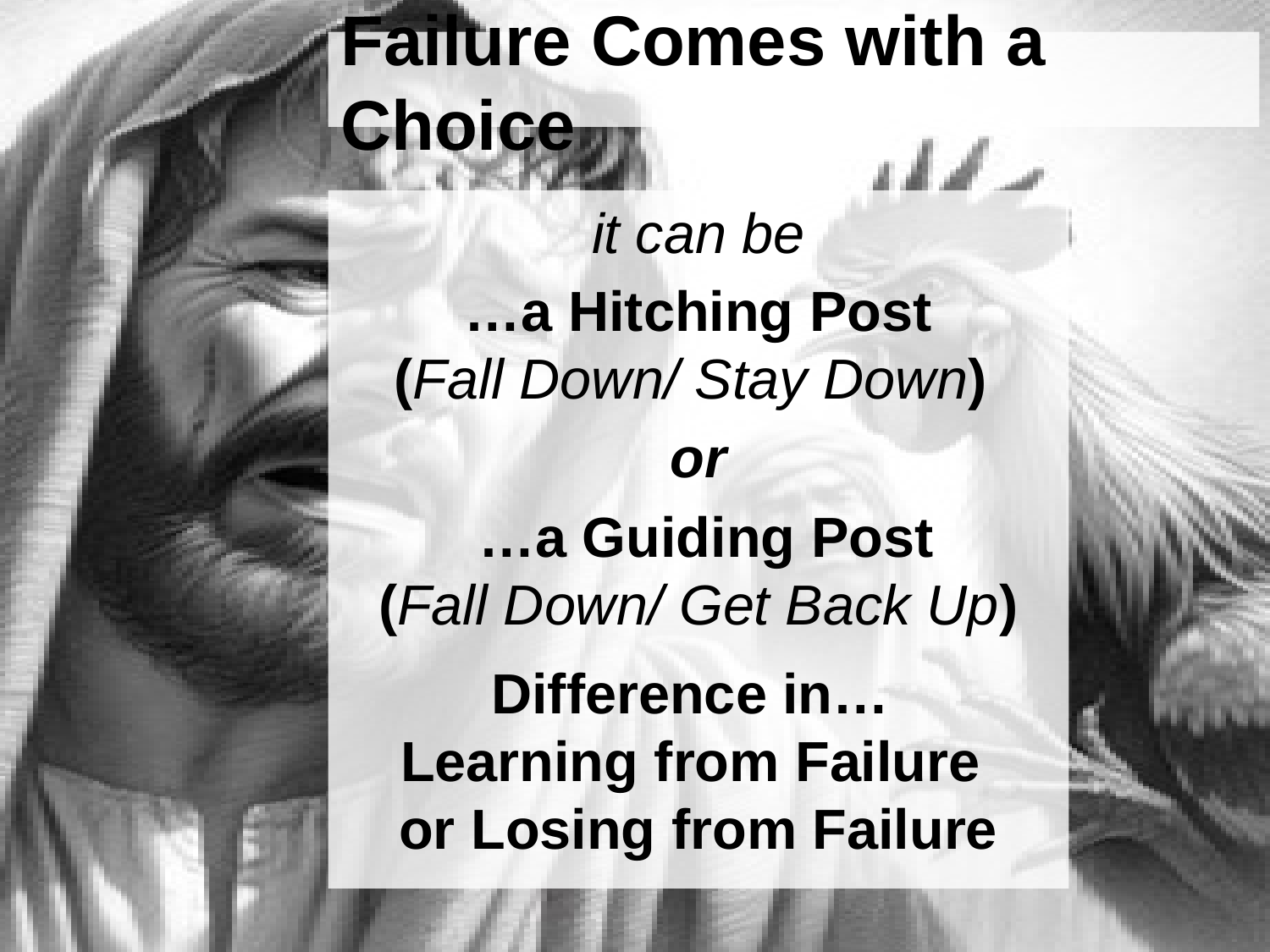

# Failure Comes with a Choice
it can be
 …a Hitching Post
(Fall Down/ Stay Down)
or
  …a Guiding Post
(Fall Down/ Get Back Up)
Difference in…
Learning from Failure
or Losing from Failure